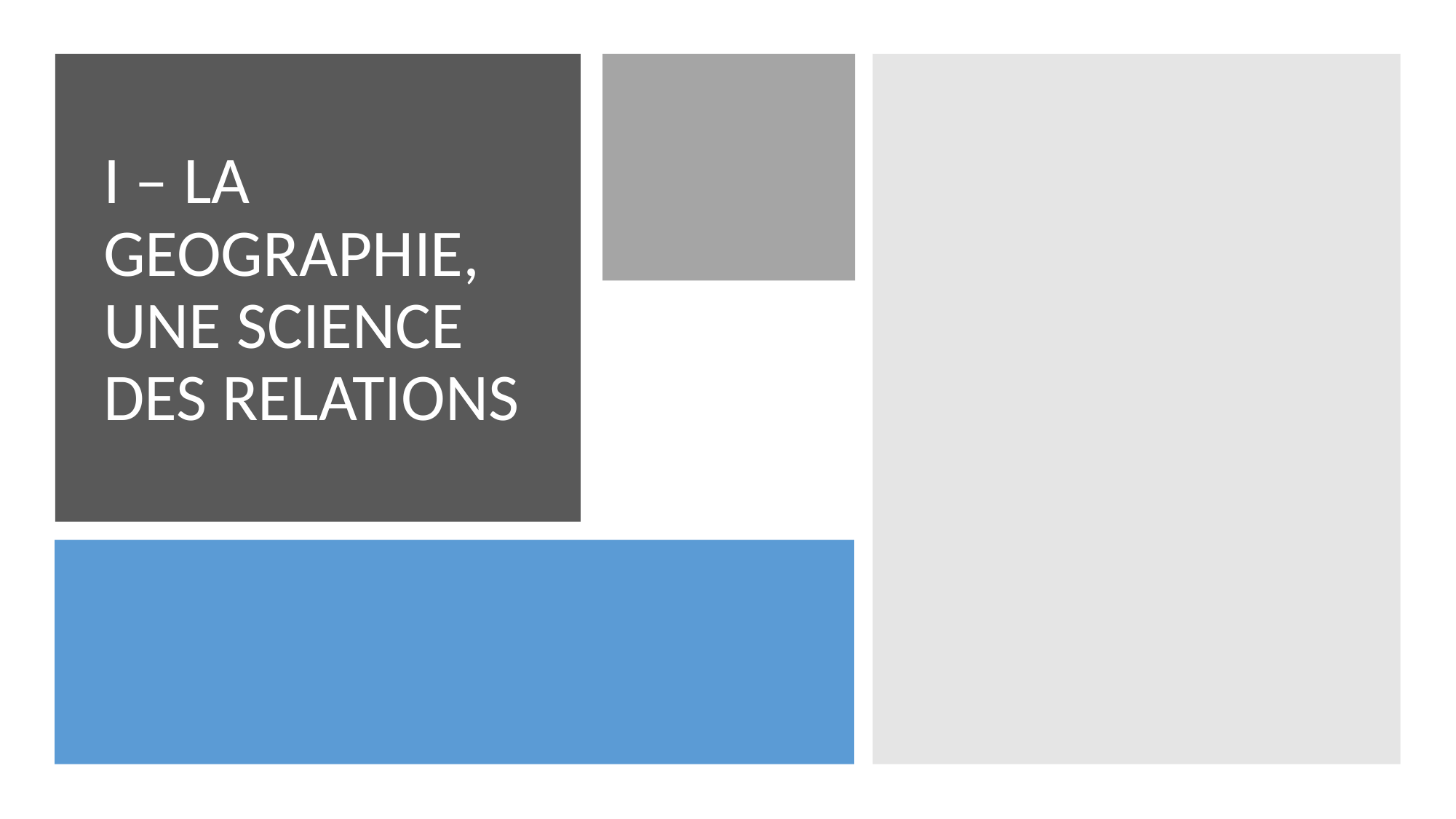

# I – LA GEOGRAPHIE, UNE SCIENCE DES RELATIONS